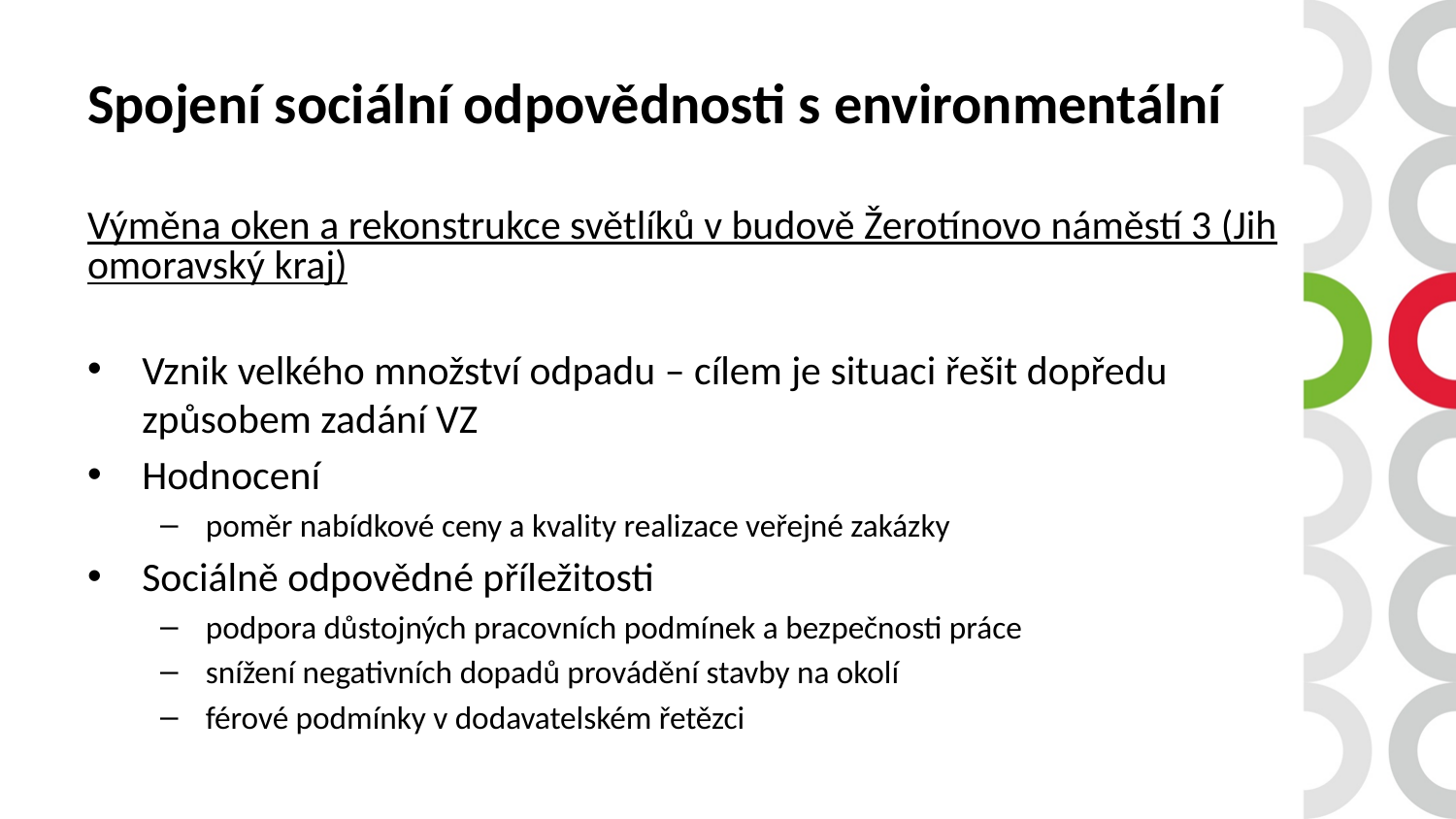

# Spojení sociální odpovědnosti s environmentální
Výměna oken a rekonstrukce světlíků v budově Žerotínovo náměstí 3 (Jihomoravský kraj)
Vznik velkého množství odpadu – cílem je situaci řešit dopředu způsobem zadání VZ
Hodnocení
poměr nabídkové ceny a kvality realizace veřejné zakázky
Sociálně odpovědné příležitosti
podpora důstojných pracovních podmínek a bezpečnosti práce
snížení negativních dopadů provádění stavby na okolí
férové podmínky v dodavatelském řetězci